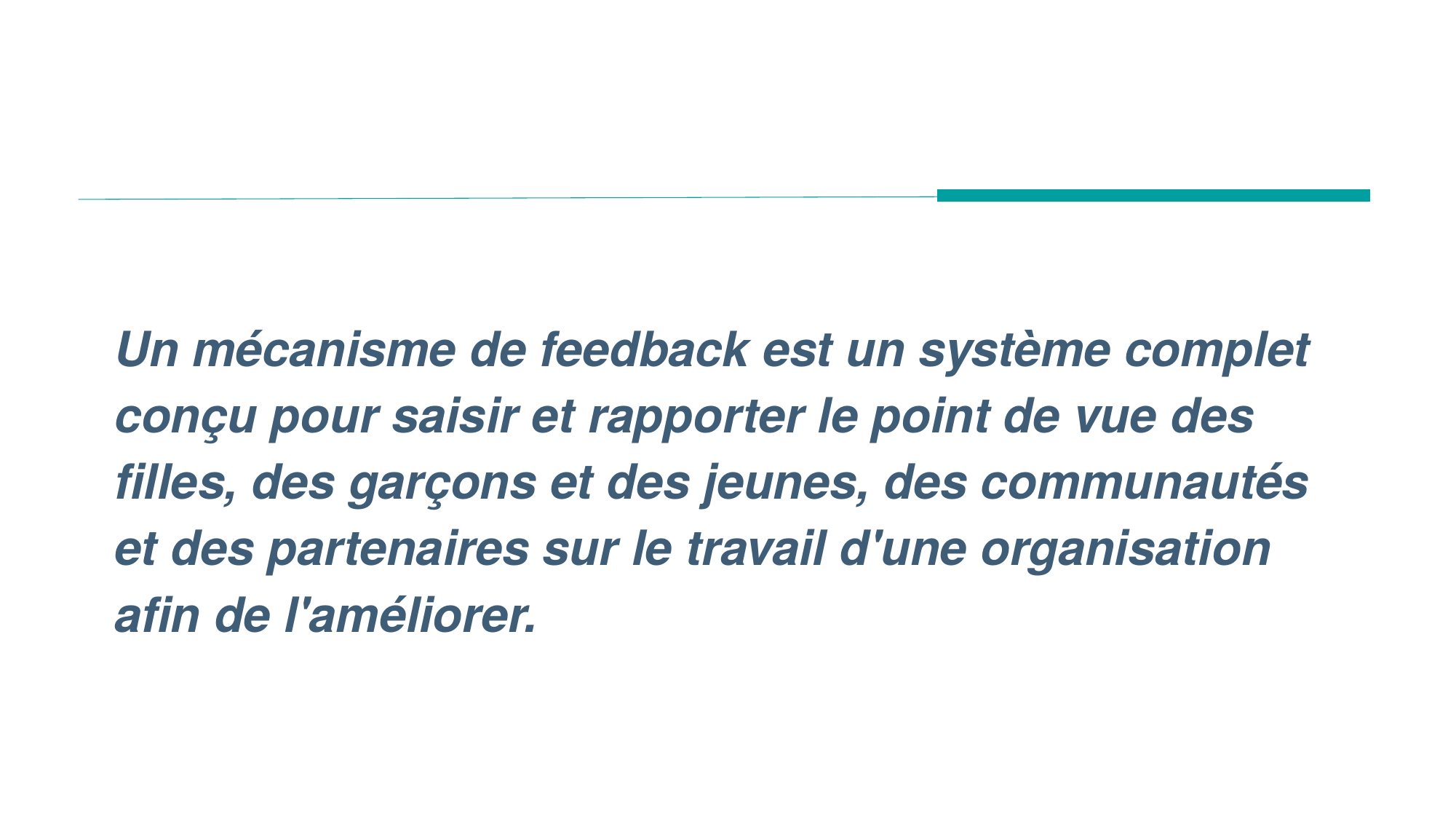

Un mécanisme de feedback est un système complet conçu pour saisir et rapporter le point de vue des filles, des garçons et des jeunes, des communautés et des partenaires sur le travail d'une organisation afin de l'améliorer.